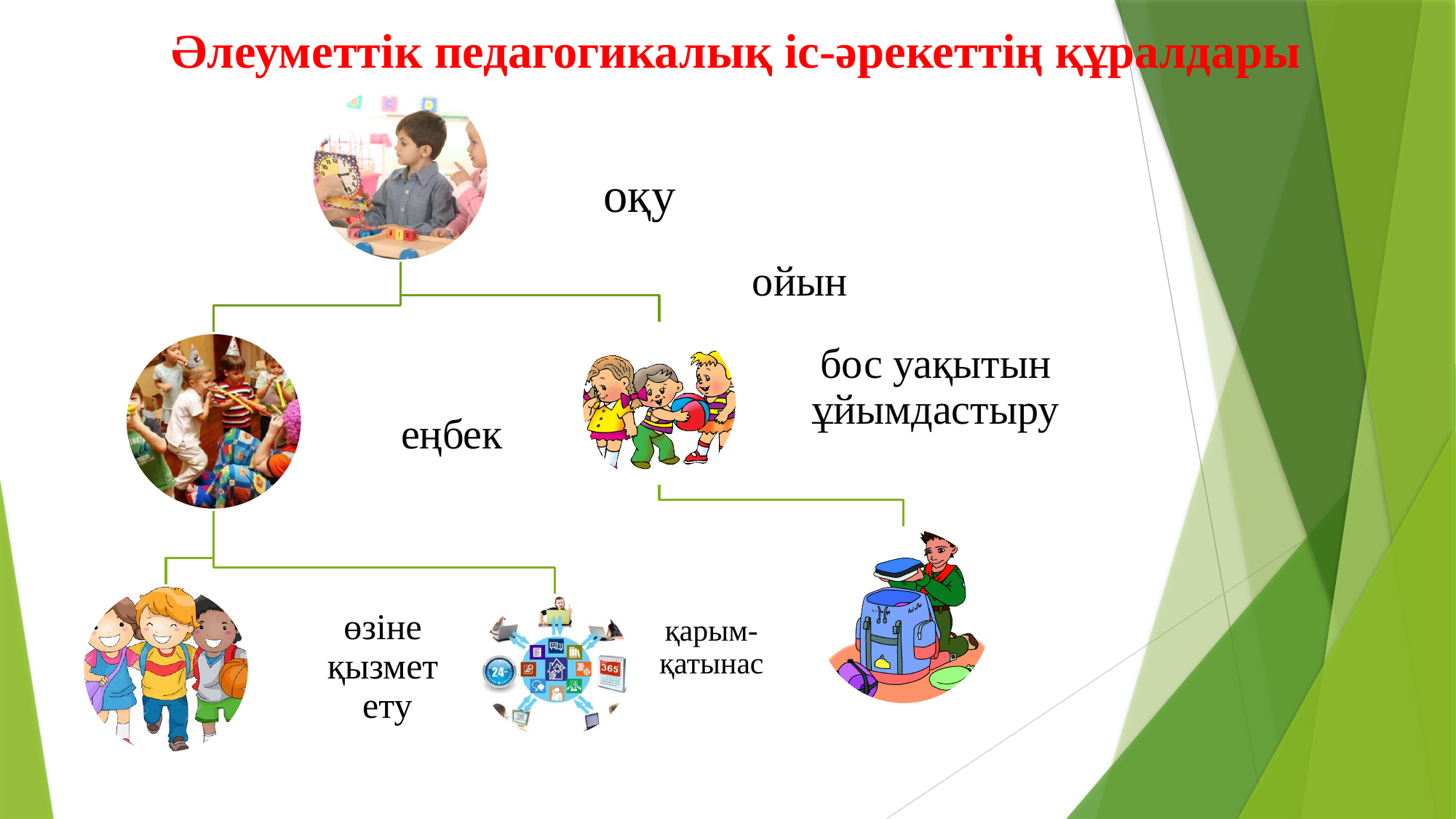

Әлеуметтік педагогикалық іс-әрекеттің құралдары
оқу
еңбек
өзіне
қызмет
ету
қарым-қатынас
ойын
бос уақытын
ұйымдастыру